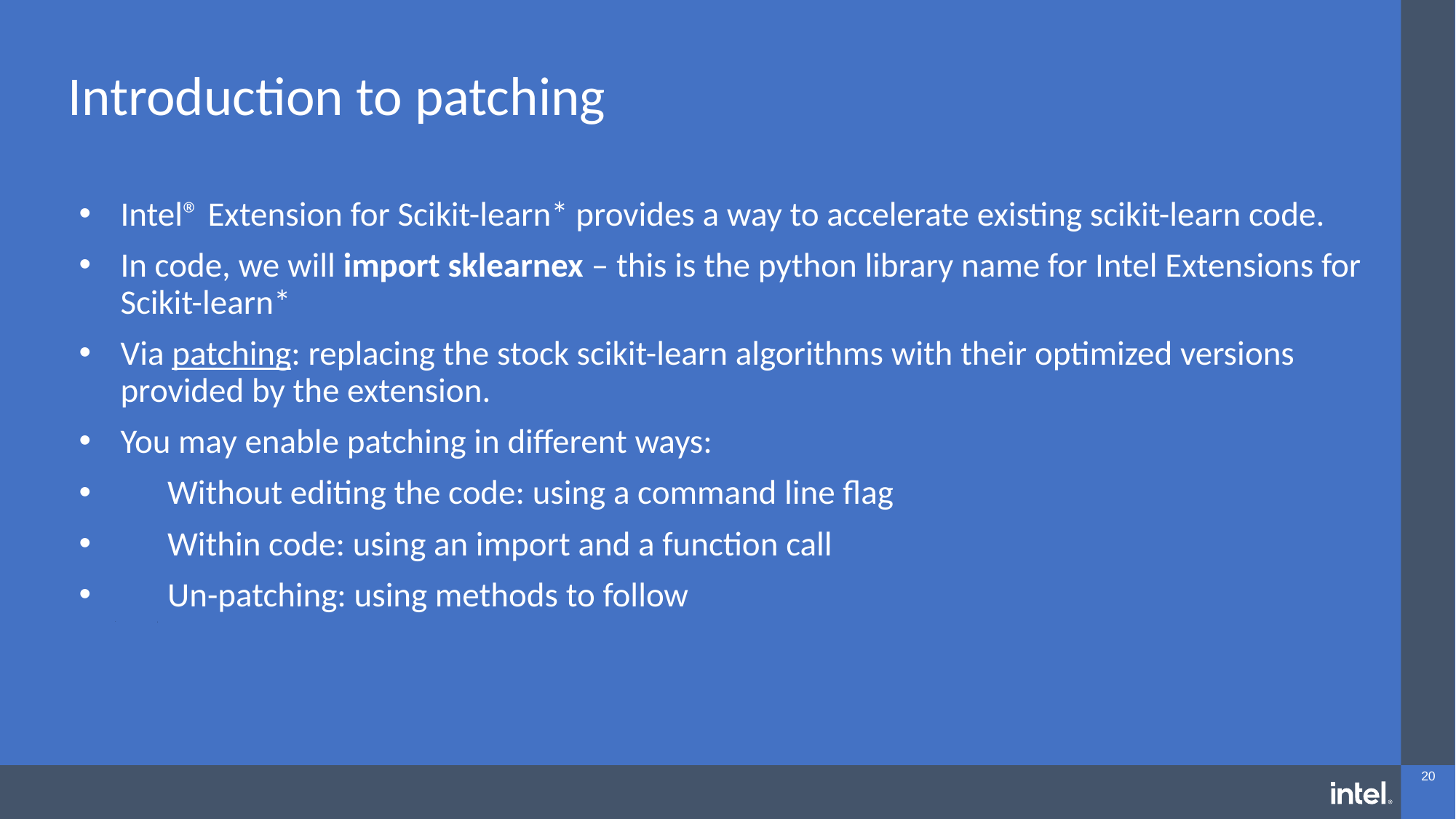

# Introduction to patching
Intel® Extension for Scikit-learn* provides a way to accelerate existing scikit-learn code.
In code, we will import sklearnex – this is the python library name for Intel Extensions for Scikit-learn*
Via patching: replacing the stock scikit-learn algorithms with their optimized versions provided by the extension.
You may enable patching in different ways:
      Without editing the code: using a command line flag
      Within code: using an import and a function call
      Un-patching: using methods to follow
 k